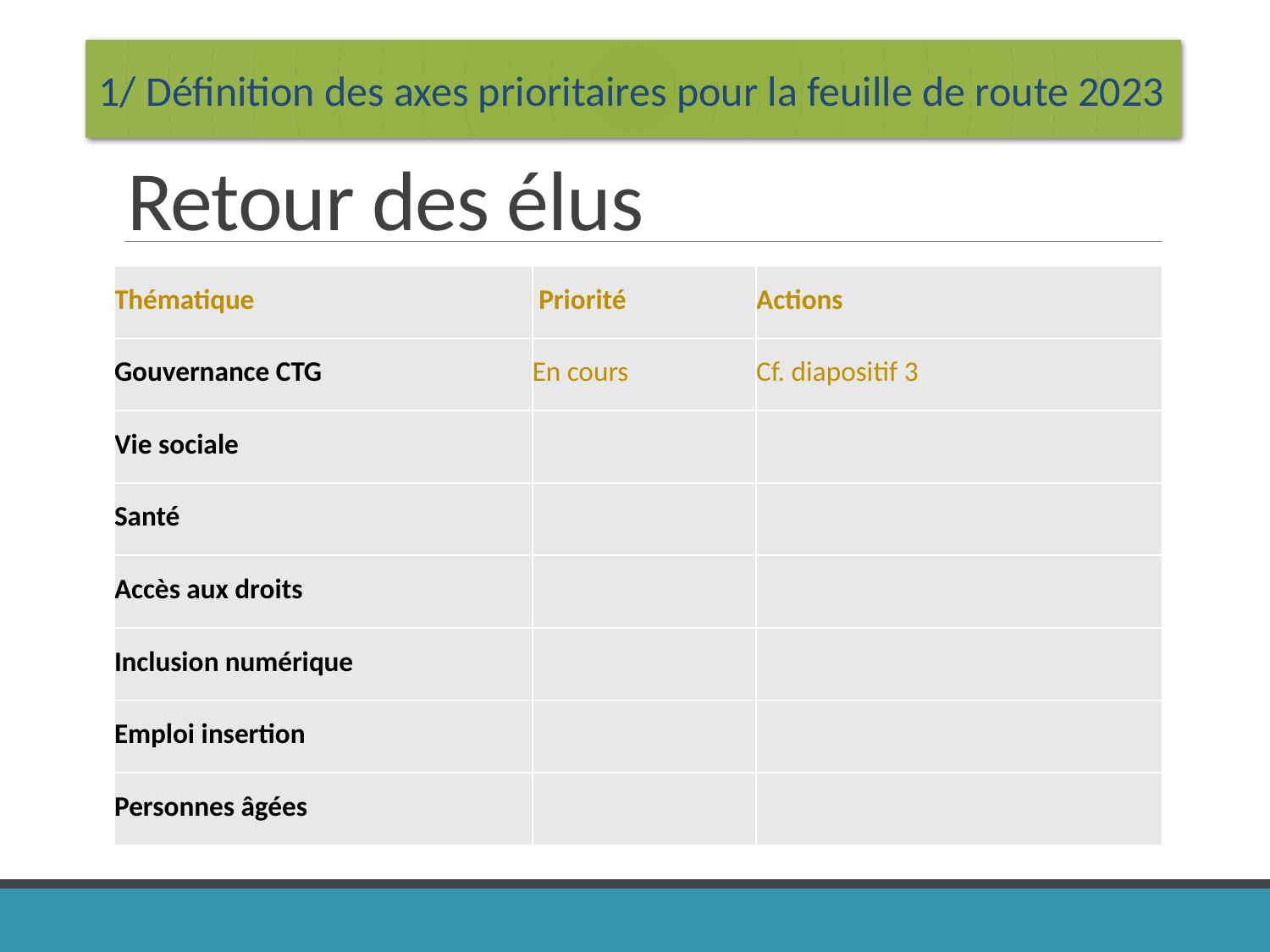

1/ Définition des axes prioritaires pour la feuille de route 2023
# Retour des élus
| Thématique | Priorité | Actions |
| --- | --- | --- |
| Gouvernance CTG | En cours | Cf. diapositif 3 |
| Vie sociale |  |  |
| Santé |  |  |
| Accès aux droits |  |  |
| Inclusion numérique |  |  |
| Emploi insertion |  |  |
| Personnes âgées |  |  |